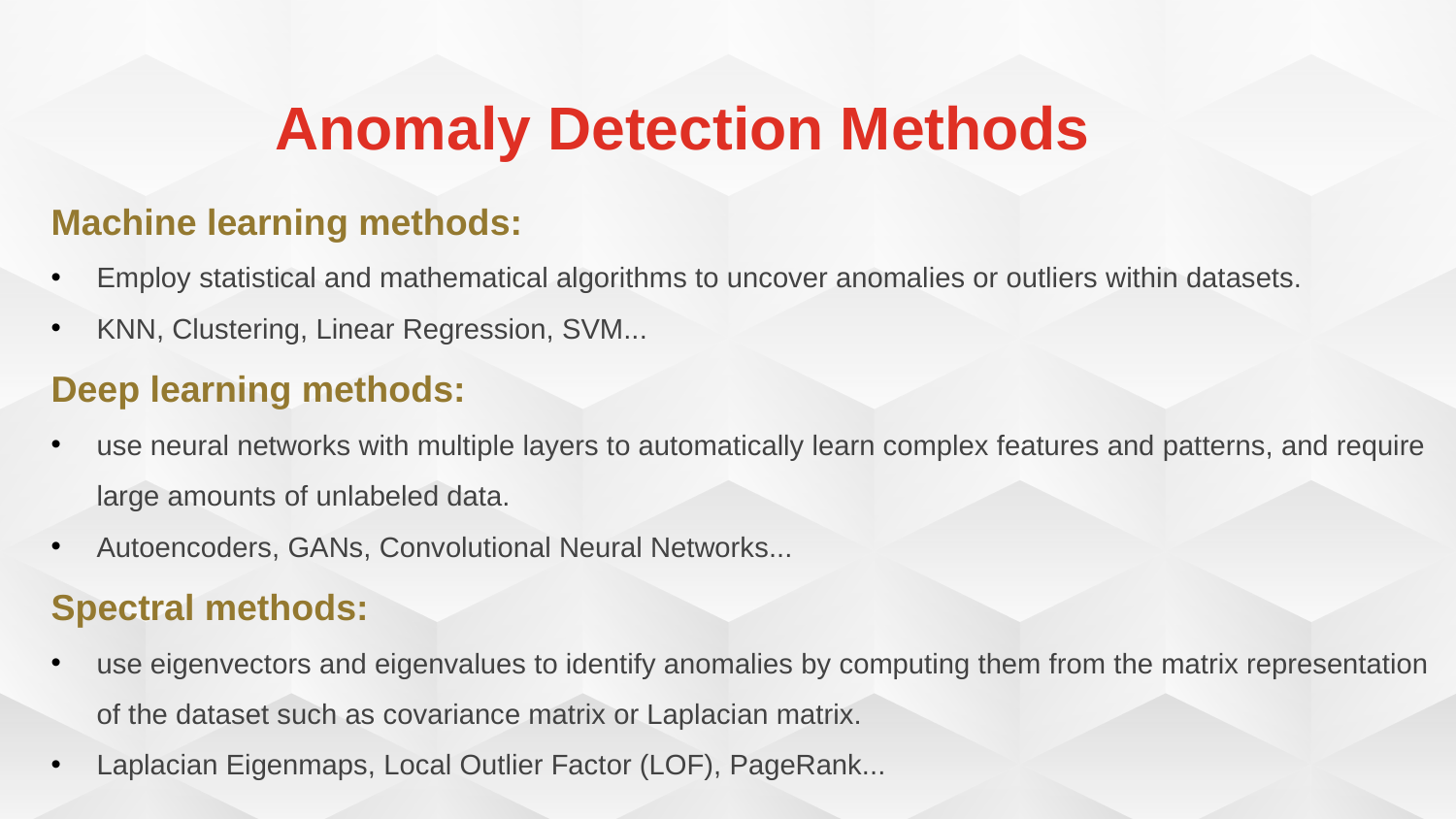

Anomaly Detection Methods
Machine learning methods:
Employ statistical and mathematical algorithms to uncover anomalies or outliers within datasets.
KNN, Clustering, Linear Regression, SVM...
Deep learning methods:
use neural networks with multiple layers to automatically learn complex features and patterns, and require large amounts of unlabeled data.
Autoencoders, GANs, Convolutional Neural Networks...
Spectral methods:
use eigenvectors and eigenvalues to identify anomalies by computing them from the matrix representation of the dataset such as covariance matrix or Laplacian matrix.
Laplacian Eigenmaps, Local Outlier Factor (LOF), PageRank...